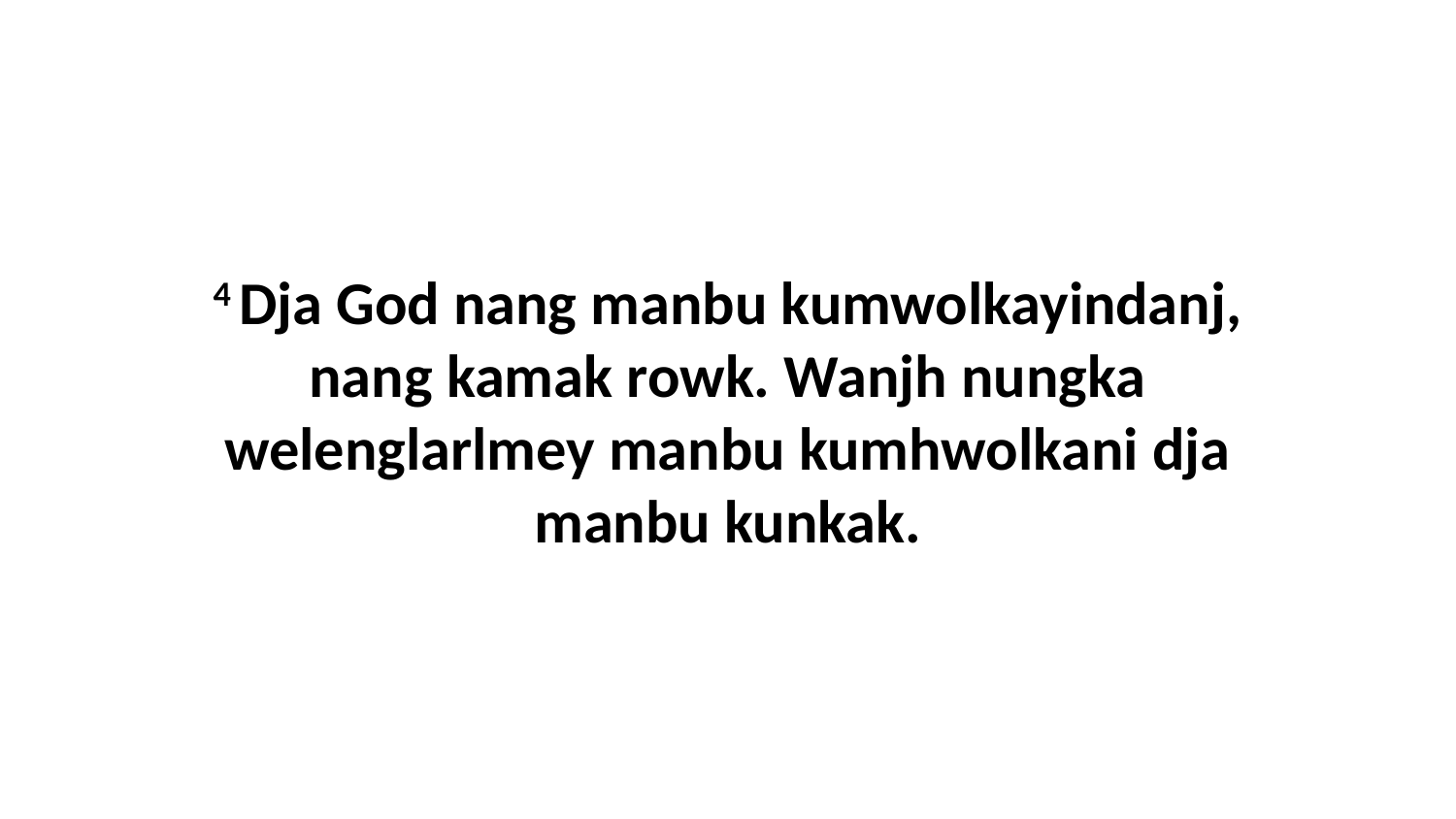

4 Dja God nang manbu kumwolkayindanj, nang kamak rowk. Wanjh nungka welenglarlmey manbu kumhwolkani dja manbu kunkak.